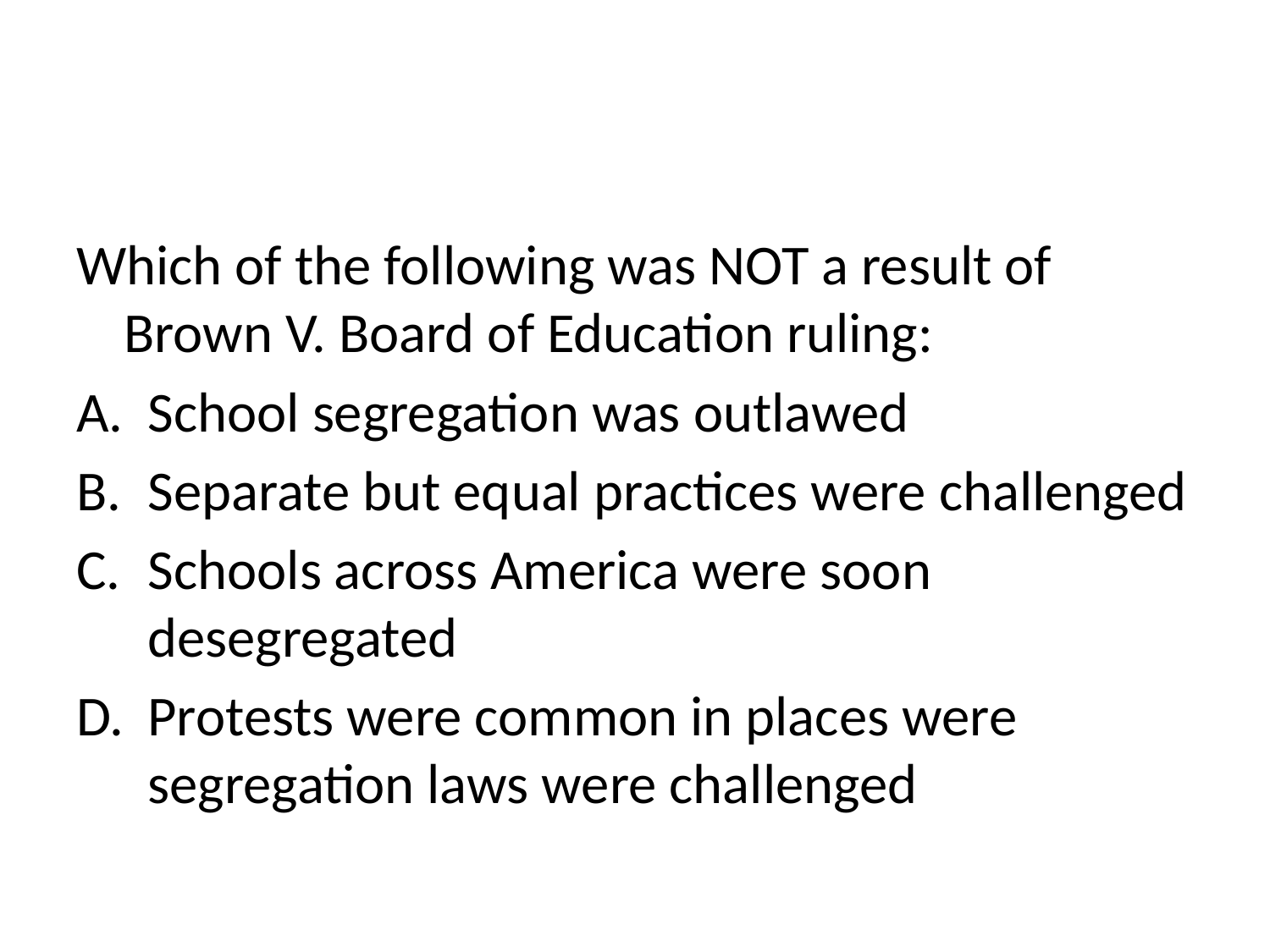

#
Which of the following was NOT a result of Brown V. Board of Education ruling:
School segregation was outlawed
Separate but equal practices were challenged
Schools across America were soon desegregated
Protests were common in places were segregation laws were challenged